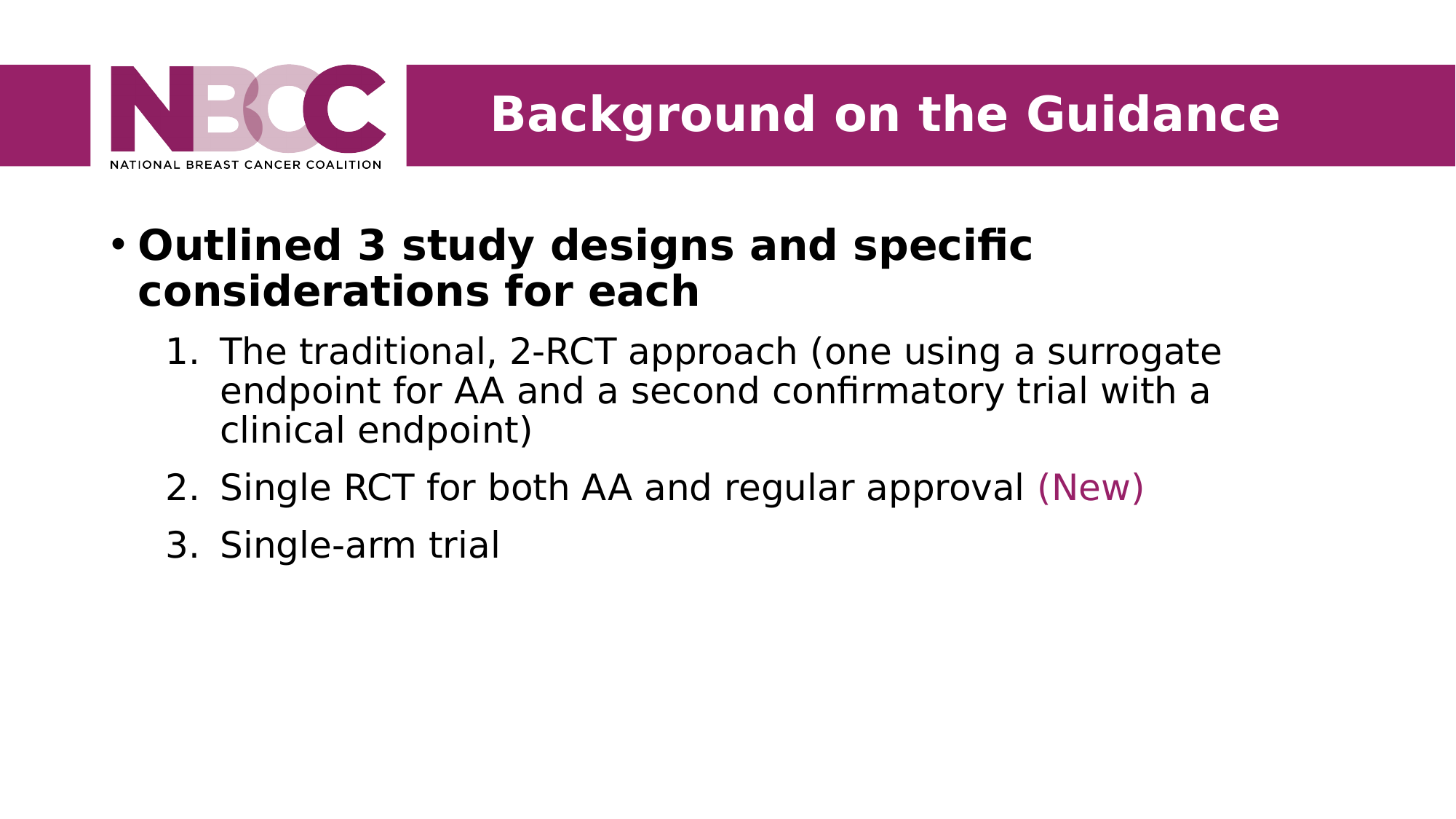

Background on the Guidance
Outlined 3 study designs and specific considerations for each
The traditional, 2-RCT approach (one using a surrogate endpoint for AA and a second confirmatory trial with a clinical endpoint)
Single RCT for both AA and regular approval (New)
Single-arm trial